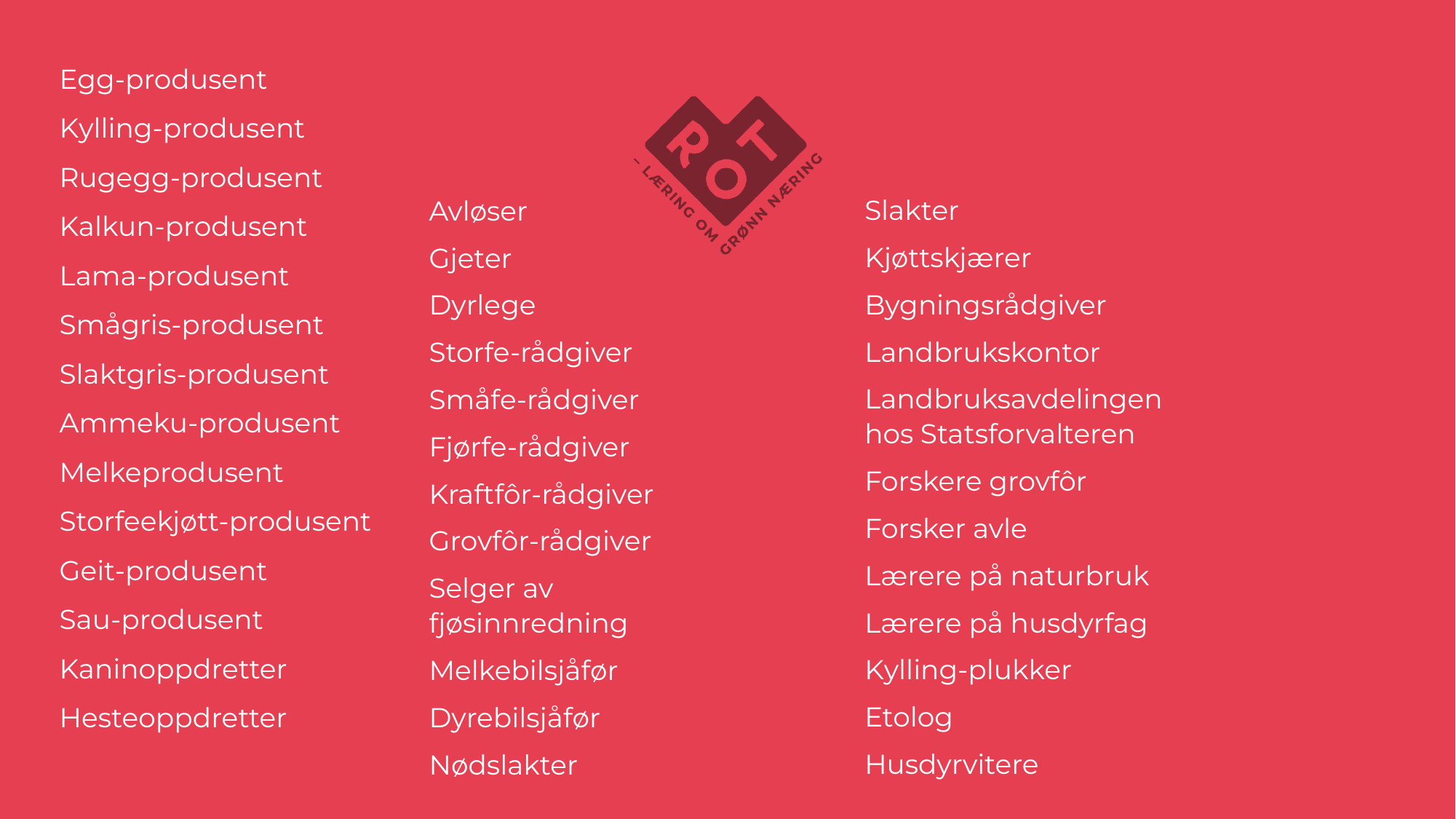

Egg-produsent
Kylling-produsent
Rugegg-produsent
Kalkun-produsent
Lama-produsent
Smågris-produsent
Slaktgris-produsent
Ammeku-produsent
Melkeprodusent
Storfeekjøtt-produsent
Geit-produsent
Sau-produsent
Kaninoppdretter
Hesteoppdretter
Slakter
Kjøttskjærer
Bygningsrådgiver
Landbrukskontor
Landbruksavdelingen hos Statsforvalteren
Forskere grovfôr
Forsker avle
Lærere på naturbruk
Lærere på husdyrfag
Kylling-plukker
Etolog
Husdyrvitere
Avløser
Gjeter
Dyrlege
Storfe-rådgiver
Småfe-rådgiver
Fjørfe-rådgiver
Kraftfôr-rådgiver
Grovfôr-rådgiver
Selger av fjøsinnredning
Melkebilsjåfør
Dyrebilsjåfør
Nødslakter